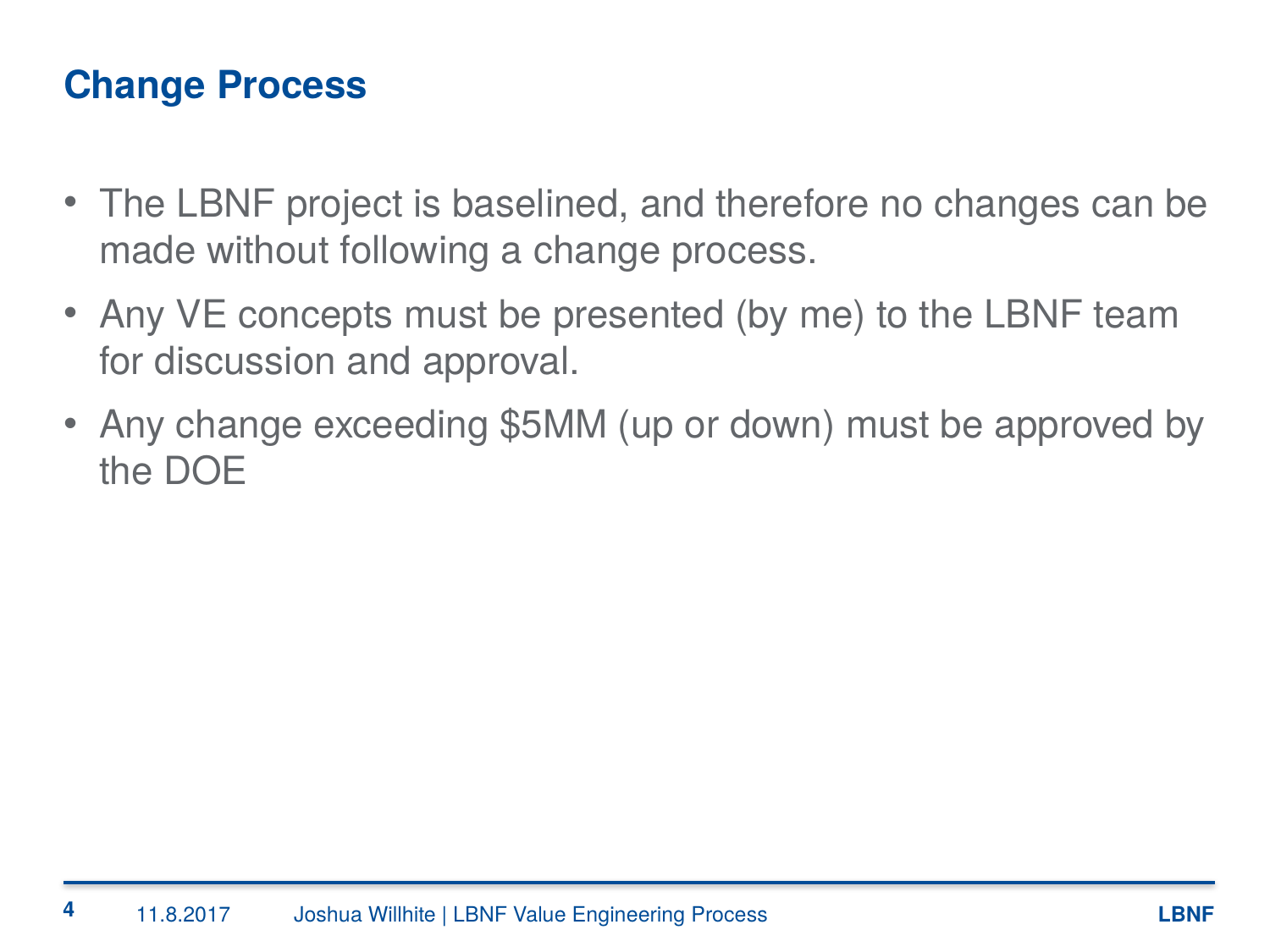

# Change Process
The LBNF project is baselined, and therefore no changes can be made without following a change process.
Any VE concepts must be presented (by me) to the LBNF team for discussion and approval.
Any change exceeding $5MM (up or down) must be approved by the DOE
4
11.8.2017
Joshua Willhite | LBNF Value Engineering Process